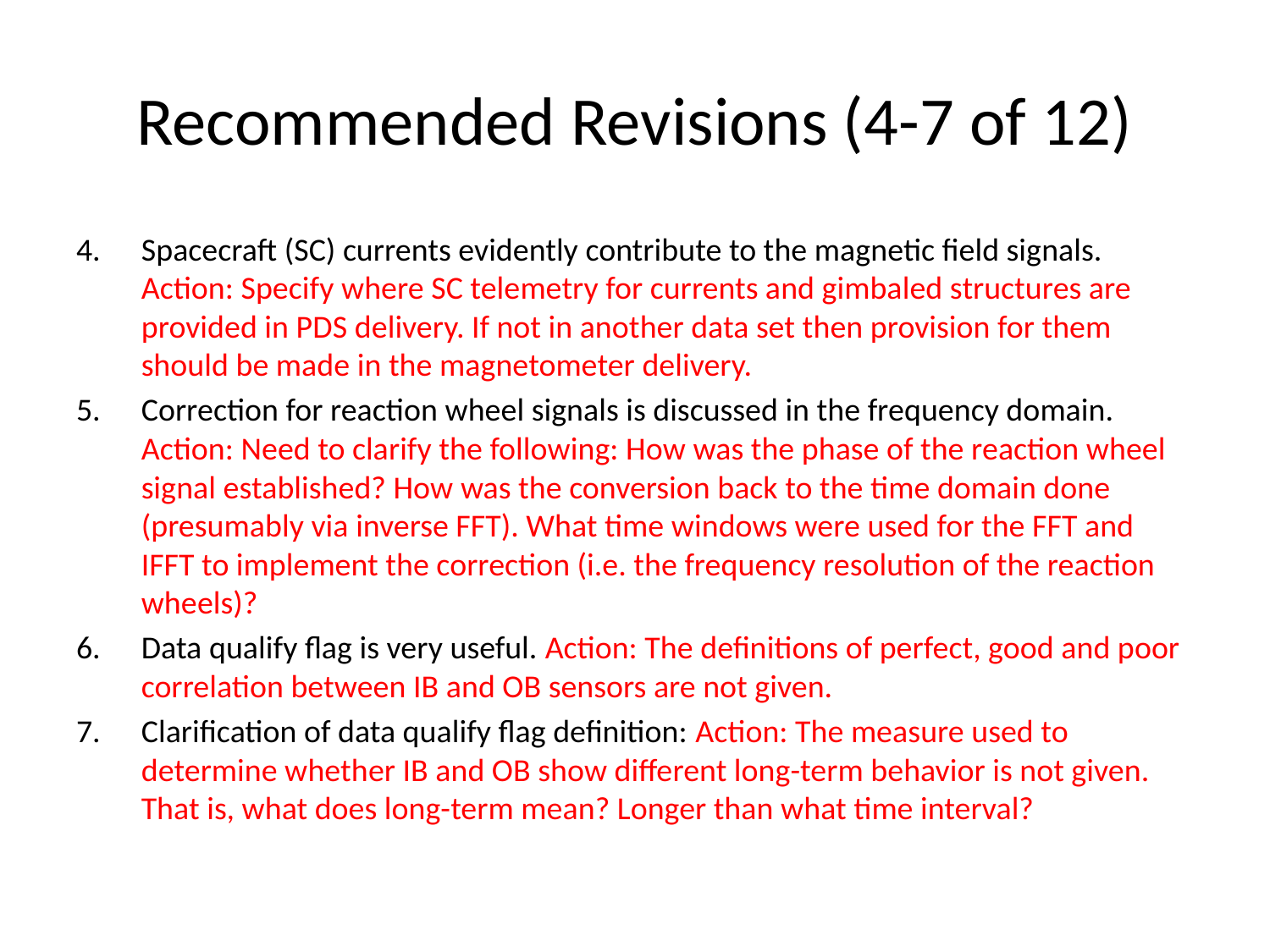

# Recommended Revisions (4-7 of 12)
Spacecraft (SC) currents evidently contribute to the magnetic field signals. Action: Specify where SC telemetry for currents and gimbaled structures are provided in PDS delivery. If not in another data set then provision for them should be made in the magnetometer delivery.
Correction for reaction wheel signals is discussed in the frequency domain. Action: Need to clarify the following: How was the phase of the reaction wheel signal established? How was the conversion back to the time domain done (presumably via inverse FFT). What time windows were used for the FFT and IFFT to implement the correction (i.e. the frequency resolution of the reaction wheels)?
Data qualify flag is very useful. Action: The definitions of perfect, good and poor correlation between IB and OB sensors are not given.
Clarification of data qualify flag definition: Action: The measure used to determine whether IB and OB show different long-term behavior is not given. That is, what does long-term mean? Longer than what time interval?